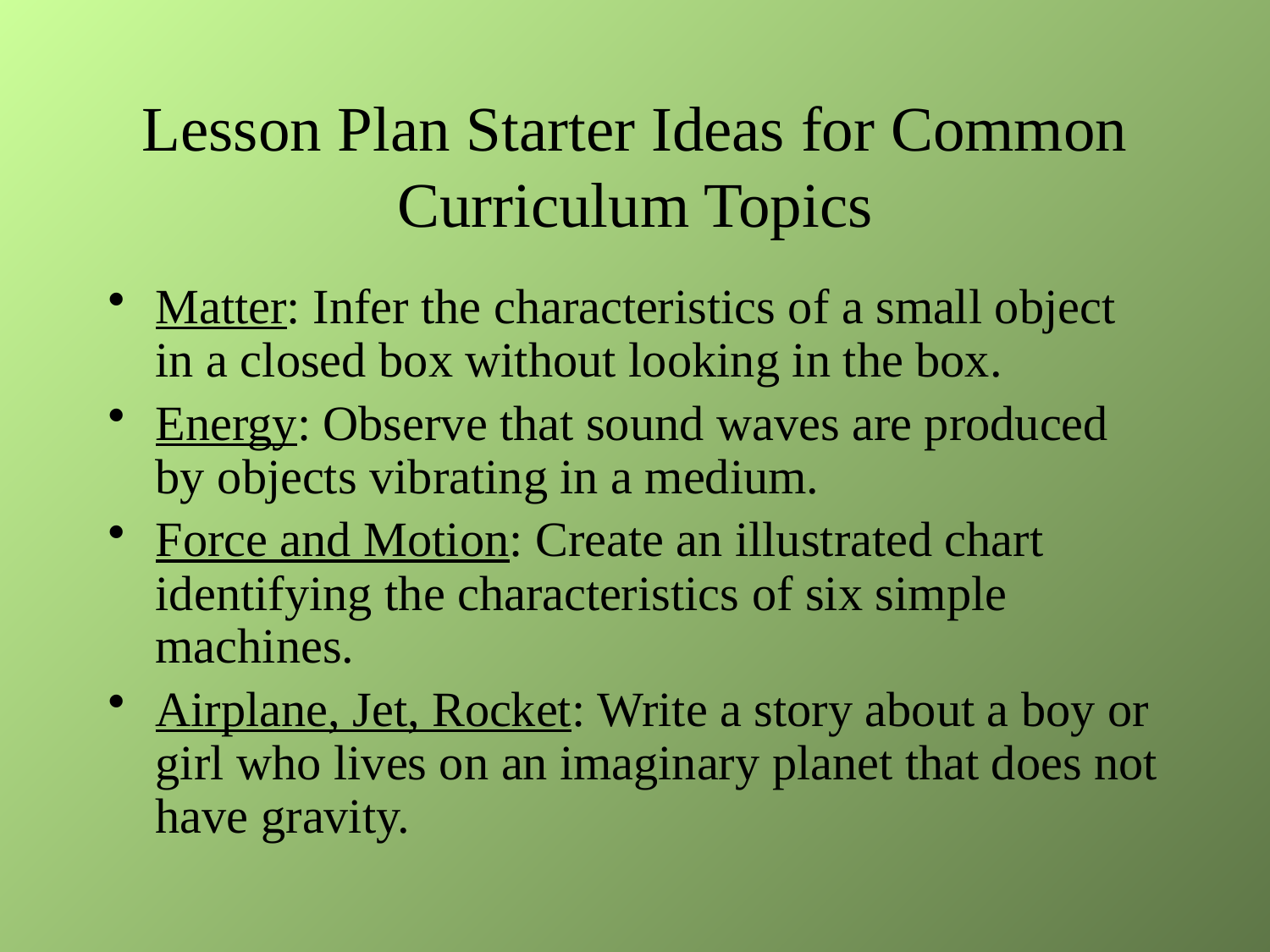

# Lesson Plan Starter Ideas for Common Curriculum Topics
Matter: Infer the characteristics of a small object in a closed box without looking in the box.
Energy: Observe that sound waves are produced by objects vibrating in a medium.
Force and Motion: Create an illustrated chart identifying the characteristics of six simple machines.
Airplane, Jet, Rocket: Write a story about a boy or girl who lives on an imaginary planet that does not have gravity.